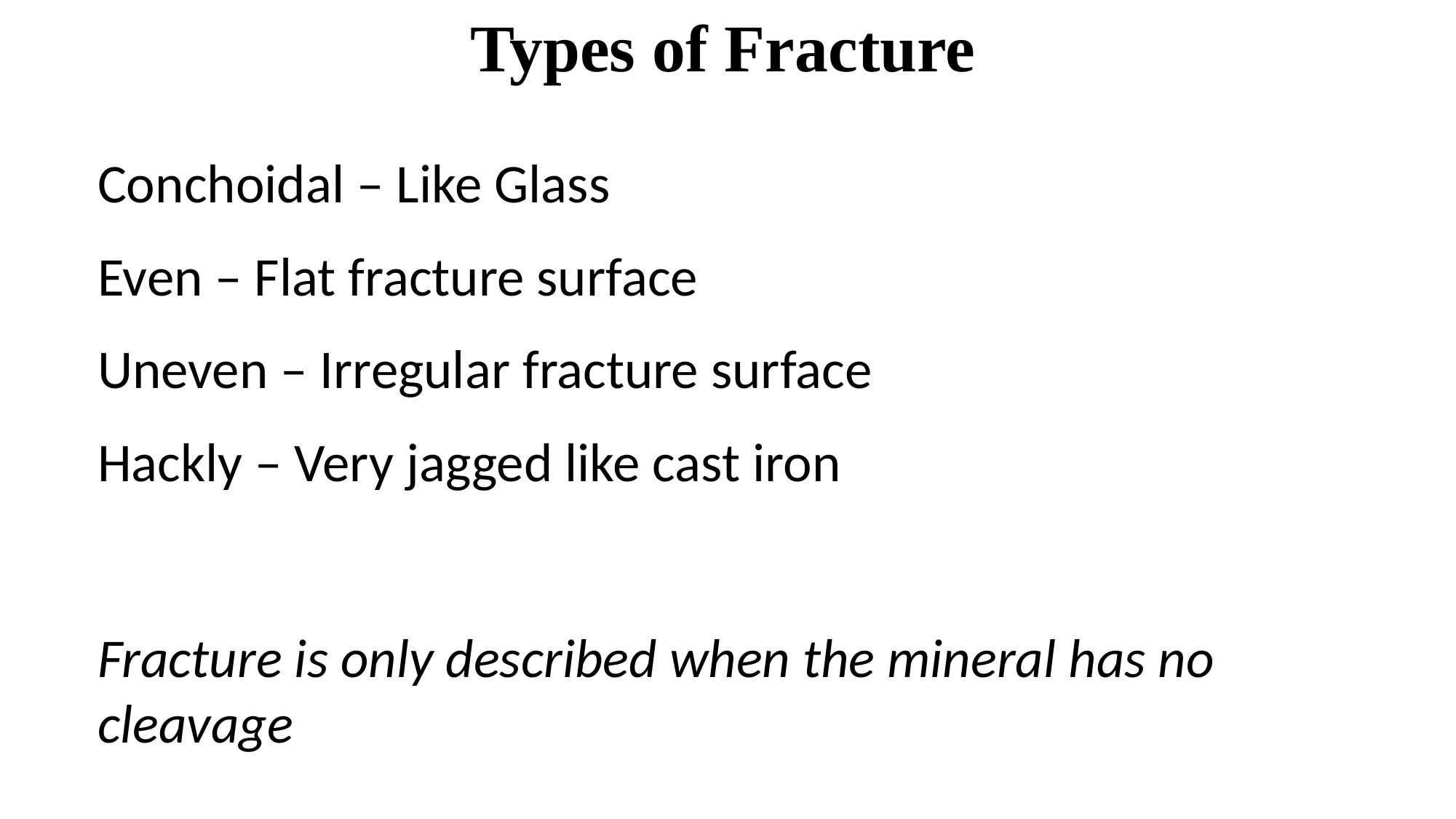

Types of Fracture
Conchoidal – Like Glass
Even – Flat fracture surface
Uneven – Irregular fracture surface
Hackly – Very jagged like cast iron

Fracture is only described when the mineral has no cleavage